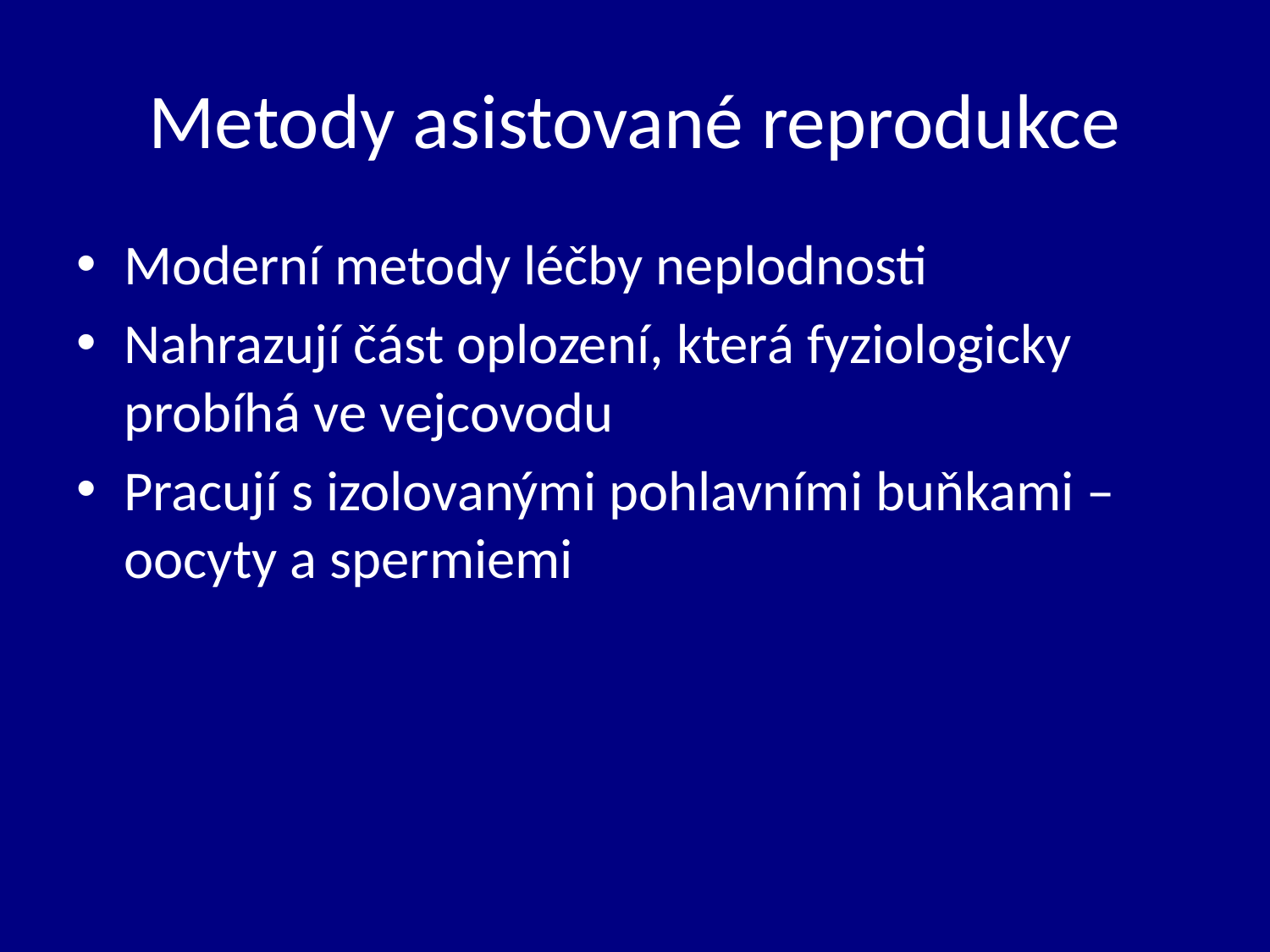

# Metody asistované reprodukce
Moderní metody léčby neplodnosti
Nahrazují část oplození, která fyziologicky probíhá ve vejcovodu
Pracují s izolovanými pohlavními buňkami – oocyty a spermiemi